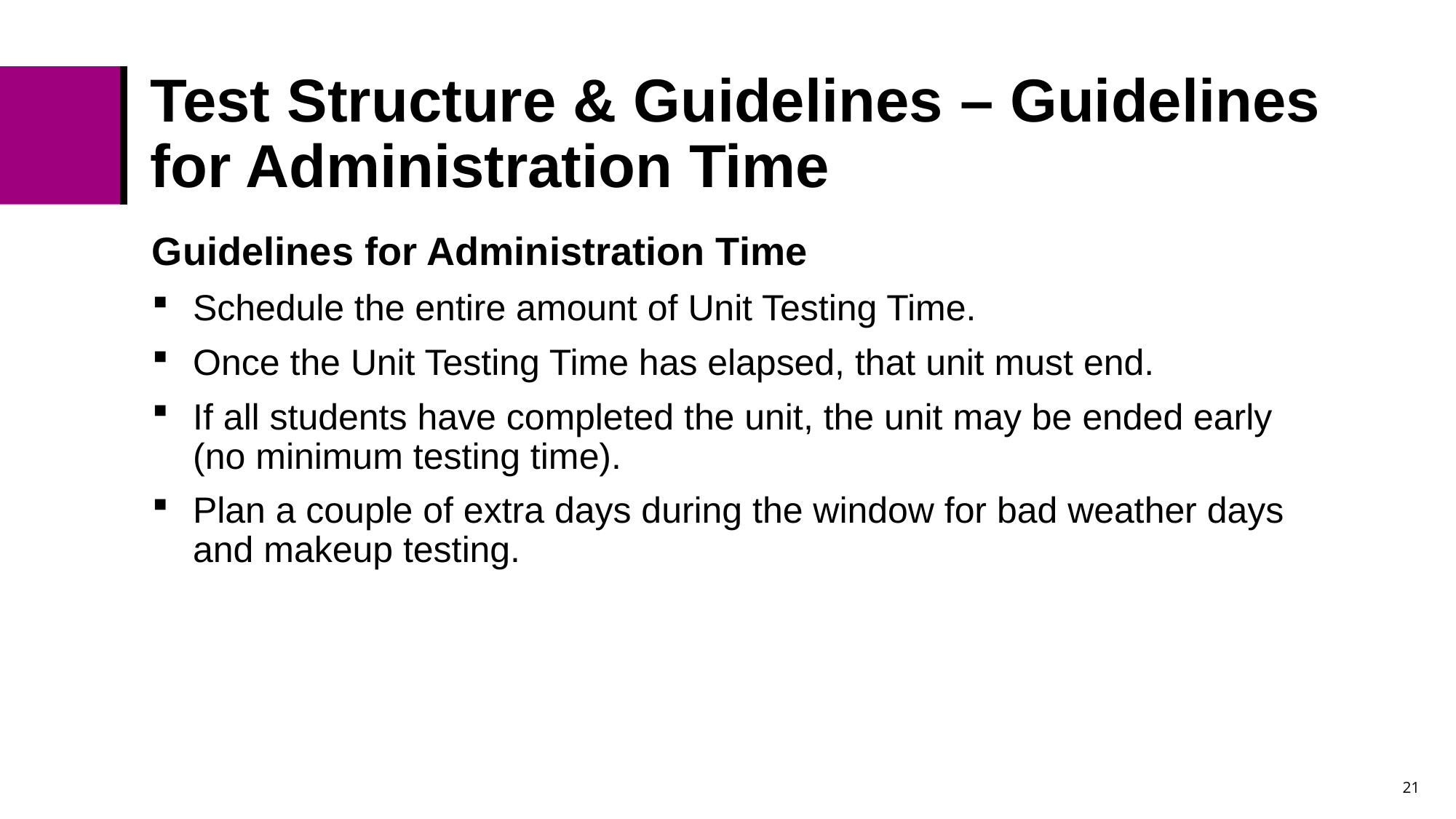

# Test Structure & Guidelines – Guidelines for Administration Time
Guidelines for Administration Time
Schedule the entire amount of Unit Testing Time.
Once the Unit Testing Time has elapsed, that unit must end.
If all students have completed the unit, the unit may be ended early (no minimum testing time).
Plan a couple of extra days during the window for bad weather days and makeup testing.

21